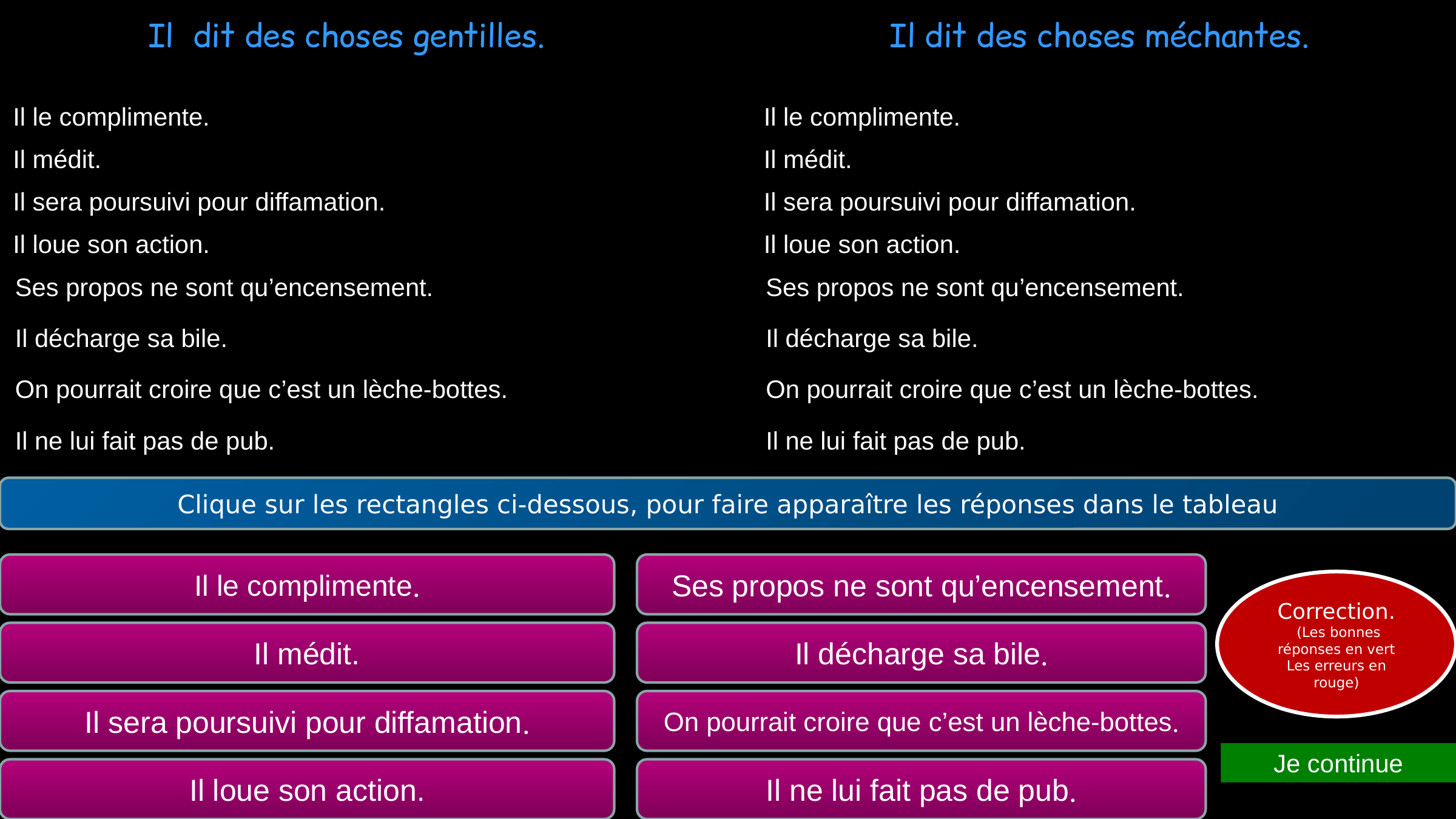

Il  dit des choses gentilles.
Il dit des choses méchantes.
Il le complimente.
Il le complimente.
Il médit.
Il médit.
Il sera poursuivi pour diffamation.
Il sera poursuivi pour diffamation.
Il loue son action.
Il loue son action.
Ses propos ne sont qu’encensement.
Ses propos ne sont qu’encensement.
Il décharge sa bile.
Il décharge sa bile.
On pourrait croire que c’est un lèche-bottes.
On pourrait croire que c’est un lèche-bottes.
Il ne lui fait pas de pub.
Il ne lui fait pas de pub.
Clique sur les rectangles ci-dessous, pour faire apparaître les réponses dans le tableau
Il le complimente.
Ses propos ne sont qu’encensement.
Correction.
 (Les bonnes réponses en vert
Les erreurs en rouge)
Il médit.
Il décharge sa bile.
Il sera poursuivi pour diffamation.
On pourrait croire que c’est un lèche-bottes.
Je continue
Il loue son action.
Il ne lui fait pas de pub.